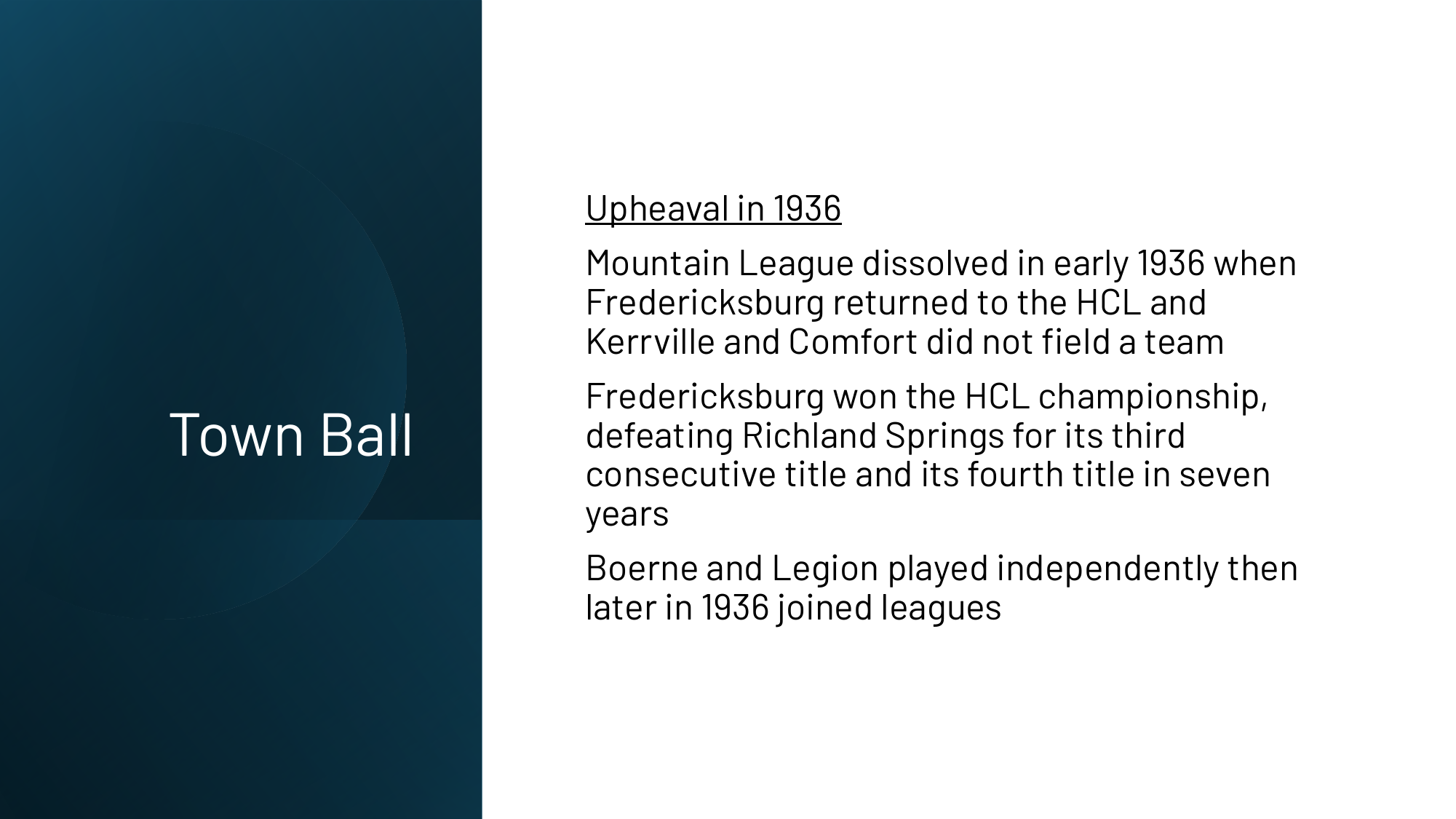

# Town Ball
Upheaval in 1936
Mountain League dissolved in early 1936 when Fredericksburg returned to the HCL and Kerrville and Comfort did not field a team
Fredericksburg won the HCL championship, defeating Richland Springs for its third consecutive title and its fourth title in seven years
Boerne and Legion played independently then later in 1936 joined leagues